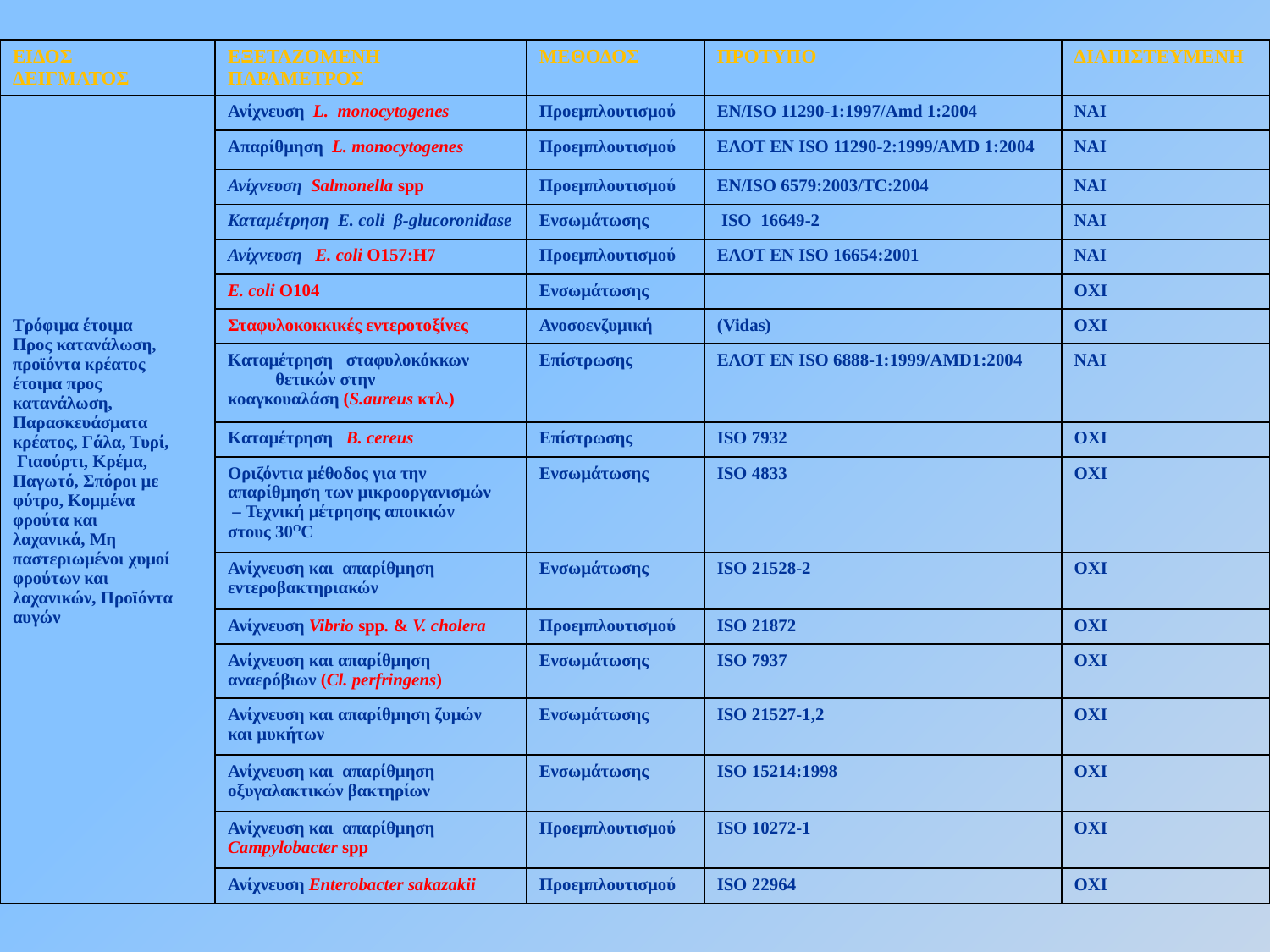

| ΕΙΔΟΣ ΔΕΙΓΜΑΤΟΣ | ΕΞΕΤΑΖΟΜΕΝΗ ΠΑΡΑΜΕΤΡΟΣ | ΜΕΘΟΔΟΣ | ΠΡΟΤΥΠΟ | ΔΙΑΠΙΣΤΕΥΜΕΝΗ |
| --- | --- | --- | --- | --- |
| Τρόφιμα έτοιμα Προς κατανάλωση, προϊόντα κρέατος έτοιμα προς κατανάλωση, Παρασκευάσματα κρέατος, Γάλα, Τυρί, Γιαούρτι, Κρέμα, Παγωτό, Σπόροι με φύτρο, Κομμένα φρούτα και λαχανικά, Μη παστεριωμένοι χυμοί φρούτων και λαχανικών, Προϊόντα αυγών | Ανίχνευση L. monocytogenes | Προεμπλουτισμού | EN/ISO 11290-1:1997/Amd 1:2004 | ΝΑΙ |
|  | Απαρίθμηση L. monocytogenes | Προεμπλουτισμού | ΕΛΟΤ ΕΝ ISO 11290-2:1999/AMD 1:2004 | ΝΑΙ |
|  | Ανίχνευση Salmonella spp | Προεμπλουτισμού | EN/ISO 6579:2003/TC:2004 | ΝΑΙ |
|  | Καταμέτρηση E. coli β-glucoronidase | Ενσωμάτωσης | ISO 16649-2 | ΝΑΙ |
|  | Ανίχνευση Ε. coli O157:H7 | Προεμπλουτισμού | ΕΛΟΤ ΕΝ ISO 16654:2001 | ΝΑΙ |
|  | Ε. coli O104 | Ενσωμάτωσης |  | ΟΧΙ |
|  | Σταφυλοκοκκικές εντεροτοξίνες | Ανοσοενζυμική | (Vidas) | ΟΧΙ |
|  | Καταμέτρηση σταφυλοκόκκων θετικών στην κοαγκουαλάση (S.aureus κτλ.) | Επίστρωσης | ΕΛΟΤ ΕΝ ISO 6888-1:1999/AMD1:2004 | ΝΑΙ |
|  | Καταμέτρηση B. cereus | Επίστρωσης | ISO 7932 | ΟΧΙ |
|  | Οριζόντια μέθοδος για την απαρίθμηση των μικροοργανισμών – Τεχνική μέτρησης αποικιών στους 30OC | Ενσωμάτωσης | ISO 4833 | ΟΧΙ |
|  | Ανίχνευση και απαρίθμηση εντεροβακτηριακών | Ενσωμάτωσης | ISO 21528-2 | ΟΧΙ |
|  | Ανίχνευση Vibrio spp. & V. cholera | Προεμπλουτισμού | ISO 21872 | ΟΧΙ |
|  | Ανίχνευση και απαρίθμηση αναερόβιων (Cl. perfringens) | Ενσωμάτωσης | ISO 7937 | ΟΧΙ |
|  | Ανίχνευση και απαρίθμηση ζυμών και μυκήτων | Ενσωμάτωσης | ISO 21527-1,2 | ΟΧΙ |
|  | Ανίχνευση και απαρίθμηση οξυγαλακτικών βακτηρίων | Ενσωμάτωσης | ISO 15214:1998 | ΟΧΙ |
|  | Ανίχνευση και απαρίθμηση Campylobacter spp | Προεμπλουτισμού | ISO 10272-1 | ΟΧΙ |
|  | Ανίχνευση Enterobacter sakazakii | Προεμπλουτισμού | ISO 22964 | ΟΧΙ |